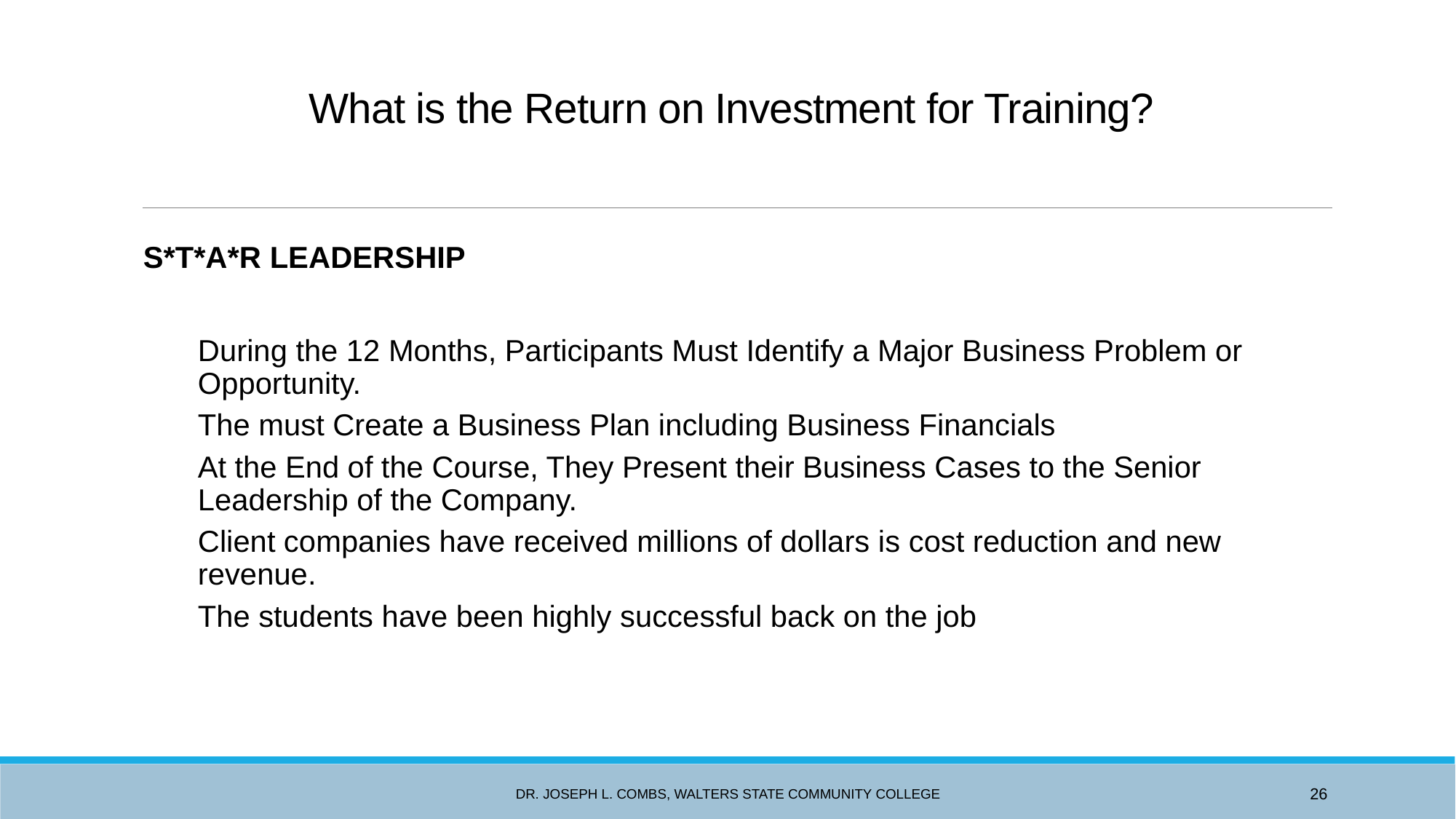

# What is the Return on Investment for Training?
S*T*A*R LEADERSHIP

During the 12 Months, Participants Must Identify a Major Business Problem or Opportunity.
The must Create a Business Plan including Business Financials
At the End of the Course, They Present their Business Cases to the Senior Leadership of the Company.
Client companies have received millions of dollars is cost reduction and new revenue.
The students have been highly successful back on the job

Dr. Joseph L. Combs, Walters State Community College
26